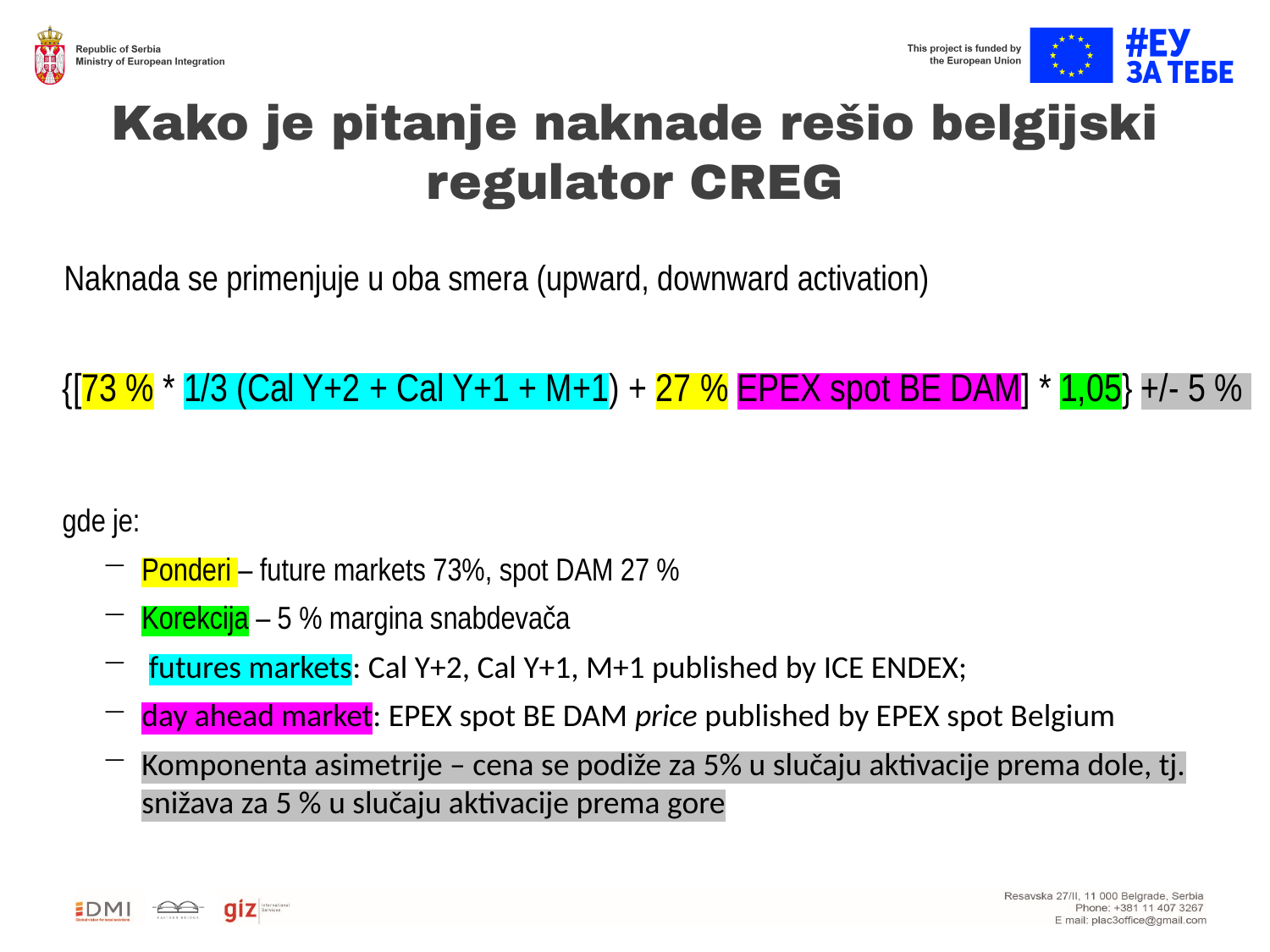

# Kako je pitanje naknade rešio belgijski regulator CREG
Naknada se primenjuje u oba smera (upward, downward activation)
{[73 % * 1/3 (Cal Y+2 + Cal Y+1 + M+1) + 27 % EPEX spot BE DAM] * 1,05} +/- 5 %
gde je:
Ponderi – future markets 73%, spot DAM 27 %
Korekcija – 5 % margina snabdevača
 futures markets: Cal Y+2, Cal Y+1, M+1 published by ICE ENDEX;
day ahead market: EPEX spot BE DAM price published by EPEX spot Belgium
Komponenta asimetrije – cena se podiže za 5% u slučaju aktivacije prema dole, tj. snižava za 5 % u slučaju aktivacije prema gore